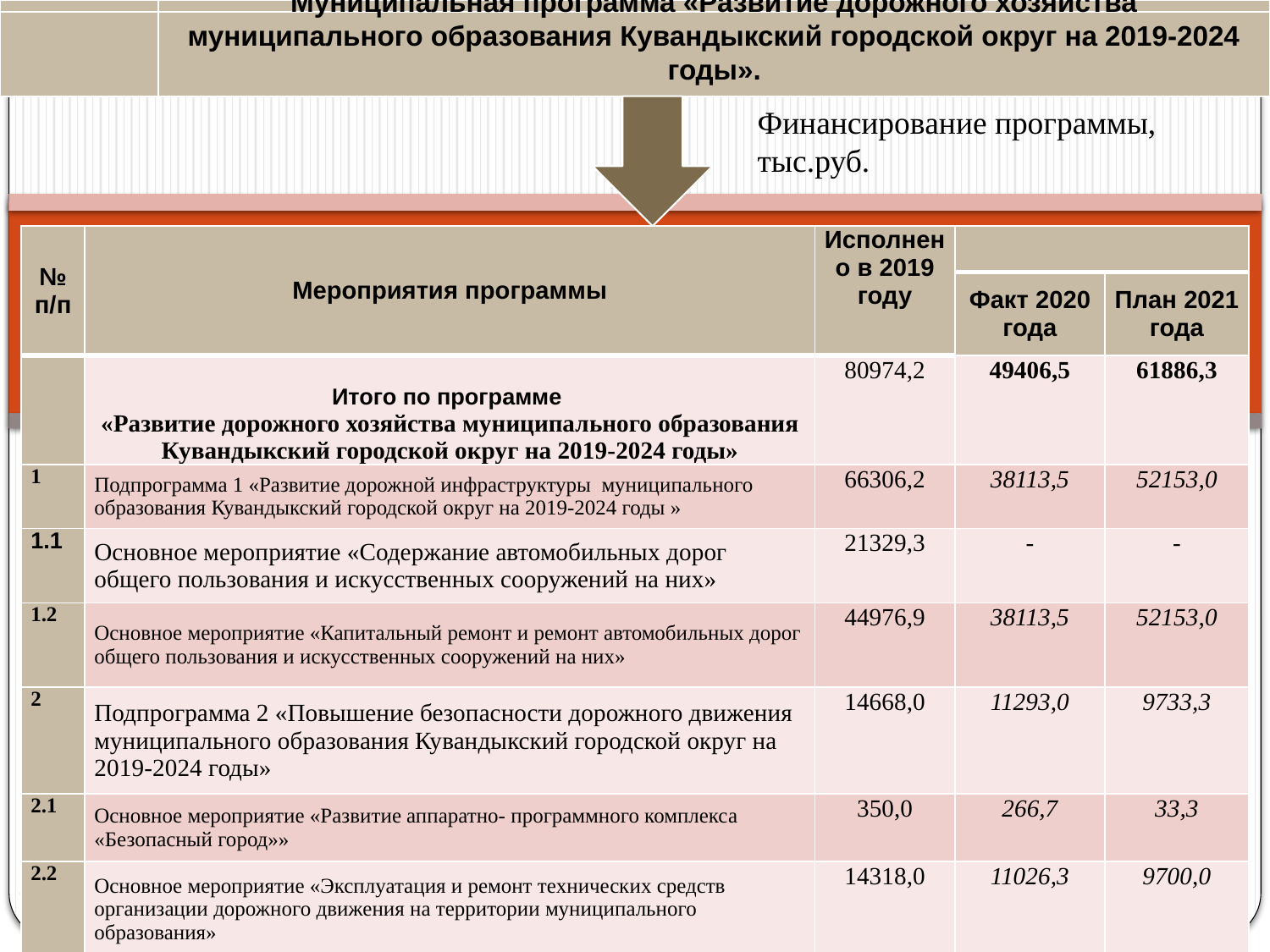

Муниципальная программа «Развитие дорожного хозяйства муниципального образования Кувандыкский городской округ на 2019-2024 годы».

Финансирование программы, тыс.руб.

| № п/п | Мероприятия программы | Исполнено в 2019 году |  |  |
| --- | --- | --- | --- | --- |
|  |  |  | Факт 2020 года | План 2021 года |
|  | Итого по программе «Развитие дорожного хозяйства муниципального образования Кувандыкский городской округ на 2019-2024 годы» | 80974,2 | 49406,5 | 61886,3 |
| 1 | Подпрограмма 1 «Развитие дорожной инфраструктуры муниципального образования Кувандыкский городской округ на 2019-2024 годы » | 66306,2 | 38113,5 | 52153,0 |
| 1.1 | Основное мероприятие «Содержание автомобильных дорог общего пользования и искусственных сооружений на них» | 21329,3 | - | - |
| 1.2 | Основное мероприятие «Капитальный ремонт и ремонт автомобильных дорог общего пользования и искусственных сооружений на них» | 44976,9 | 38113,5 | 52153,0 |
| 2 | Подпрограмма 2 «Повышение безопасности дорожного движения муниципального образования Кувандыкский городской округ на 2019-2024 годы» | 14668,0 | 11293,0 | 9733,3 |
| 2.1 | Основное мероприятие «Развитие аппаратно- программного комплекса «Безопасный город»» | 350,0 | 266,7 | 33,3 |
| 2.2 | Основное мероприятие «Эксплуатация и ремонт технических средств организации дорожного движения на территории муниципального образования» | 14318,0 | 11026,3 | 9700,0 |
35